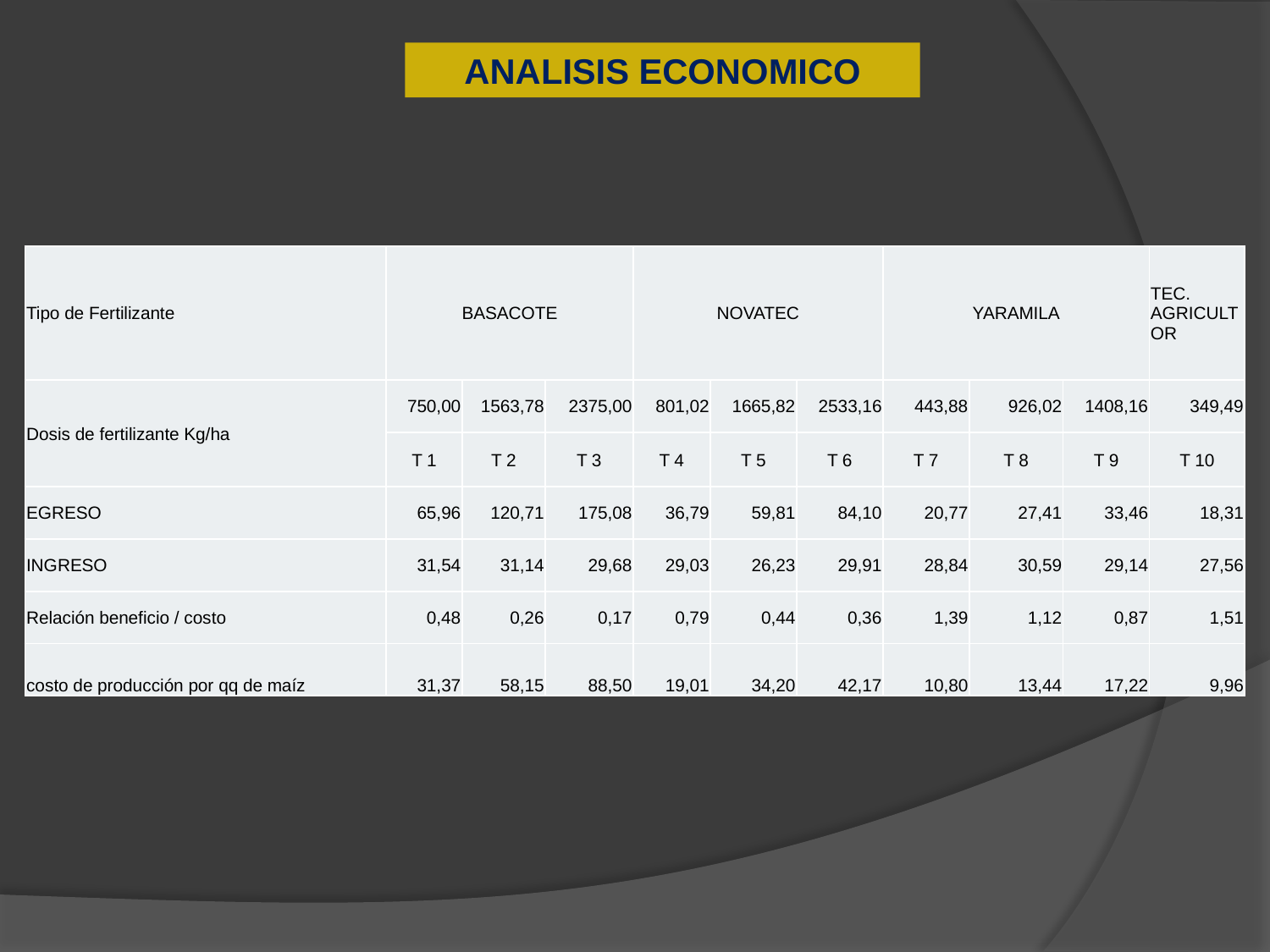

ANALISIS ECONOMICO
| Tipo de Fertilizante | BASACOTE |  |  | NOVATEC |  |  | YARAMILA |  |  | TEC. AGRICULTOR |
| --- | --- | --- | --- | --- | --- | --- | --- | --- | --- | --- |
| Dosis de fertilizante Kg/ha | 750,00 | 1563,78 | 2375,00 | 801,02 | 1665,82 | 2533,16 | 443,88 | 926,02 | 1408,16 | 349,49 |
|  | T 1 | T 2 | T 3 | T 4 | T 5 | T 6 | T 7 | T 8 | T 9 | T 10 |
| EGRESO | 65,96 | 120,71 | 175,08 | 36,79 | 59,81 | 84,10 | 20,77 | 27,41 | 33,46 | 18,31 |
| INGRESO | 31,54 | 31,14 | 29,68 | 29,03 | 26,23 | 29,91 | 28,84 | 30,59 | 29,14 | 27,56 |
| Relación beneficio / costo | 0,48 | 0,26 | 0,17 | 0,79 | 0,44 | 0,36 | 1,39 | 1,12 | 0,87 | 1,51 |
| costo de producción por qq de maíz | 31,37 | 58,15 | 88,50 | 19,01 | 34,20 | 42,17 | 10,80 | 13,44 | 17,22 | 9,96 |